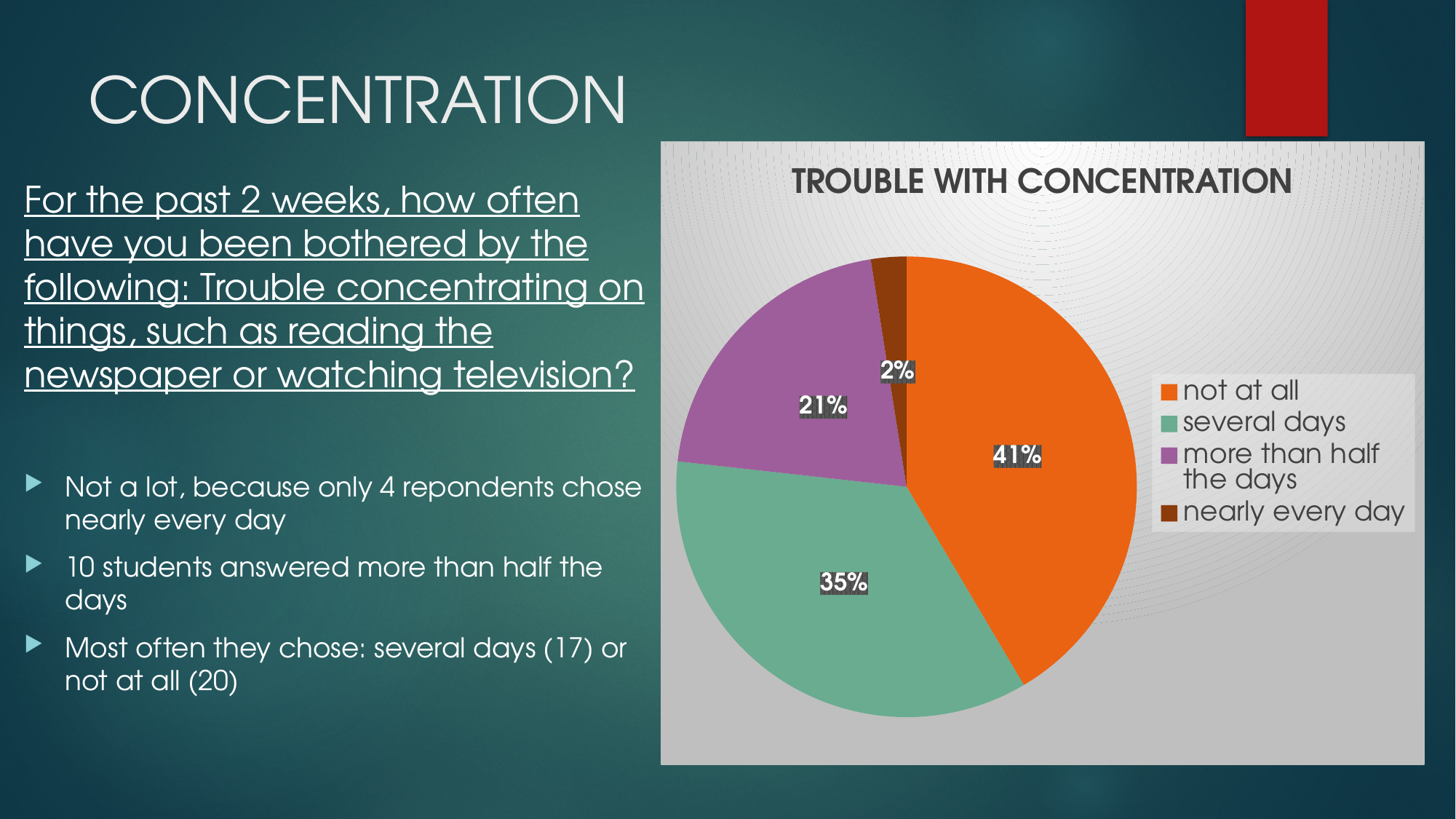

# CONCENTRATION

### Chart:

| Category | TROUBLE WITH CONCENTRATION |
|---|---|
| not at all | 20.0 |
| several days  | 17.0 |
| more than half the days | 10.0 |
| nearly every day | 1.2 |
For the past 2 weeks, how often have you been bothered by the following: Trouble concentrating on things, such as reading the newspaper or watching television?

Not a lot, because only 4 repondents chose nearly every day
10 students answered more than half the days
Most often they chose: several days (17) or not at all (20)